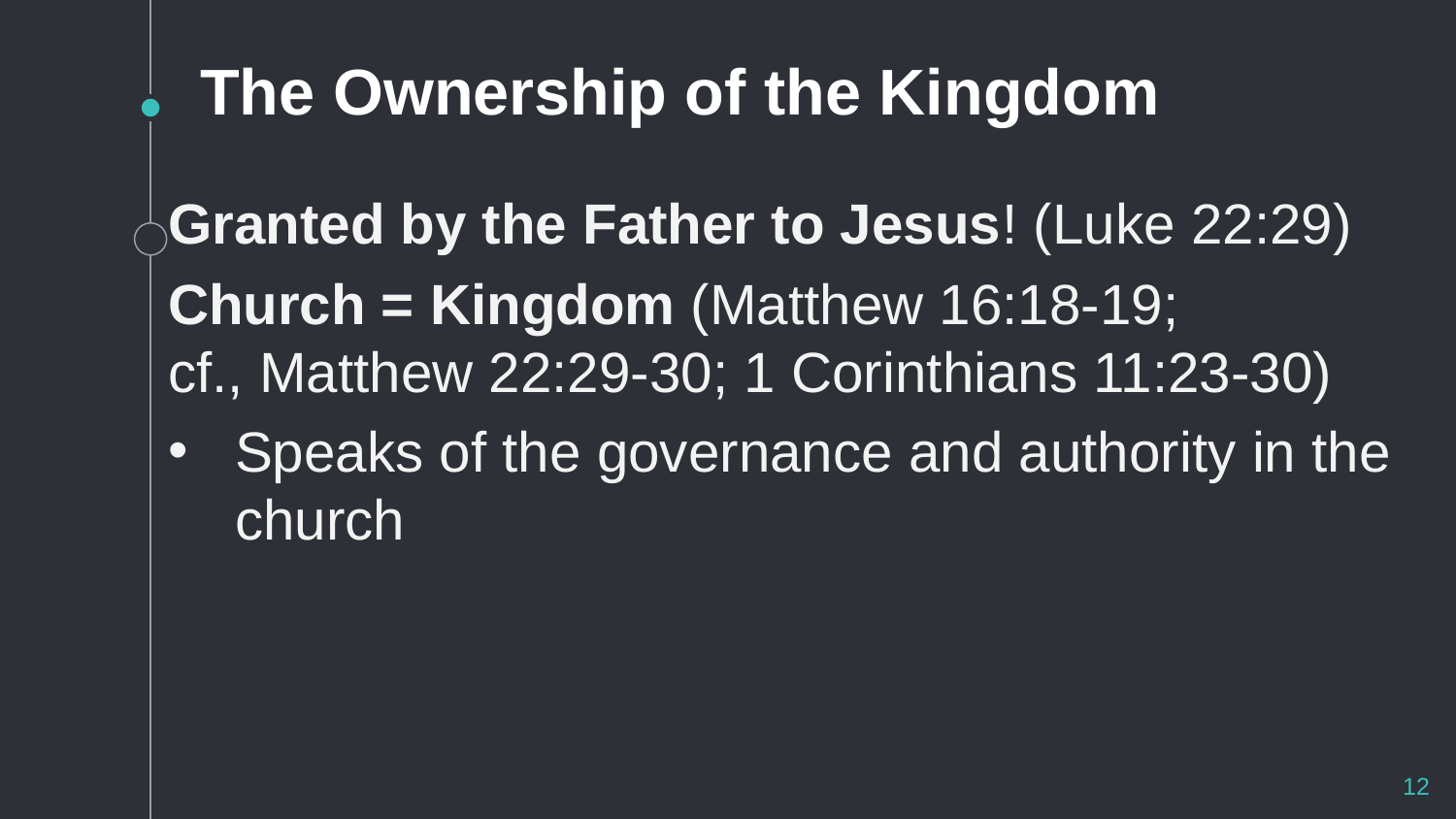

# The Ownership of the Kingdom
Granted by the Father to Jesus! (Luke 22:29)
Church = Kingdom (Matthew 16:18-19;
cf., Matthew 22:29-30; 1 Corinthians 11:23-30)
Speaks of the governance and authority in the church
12